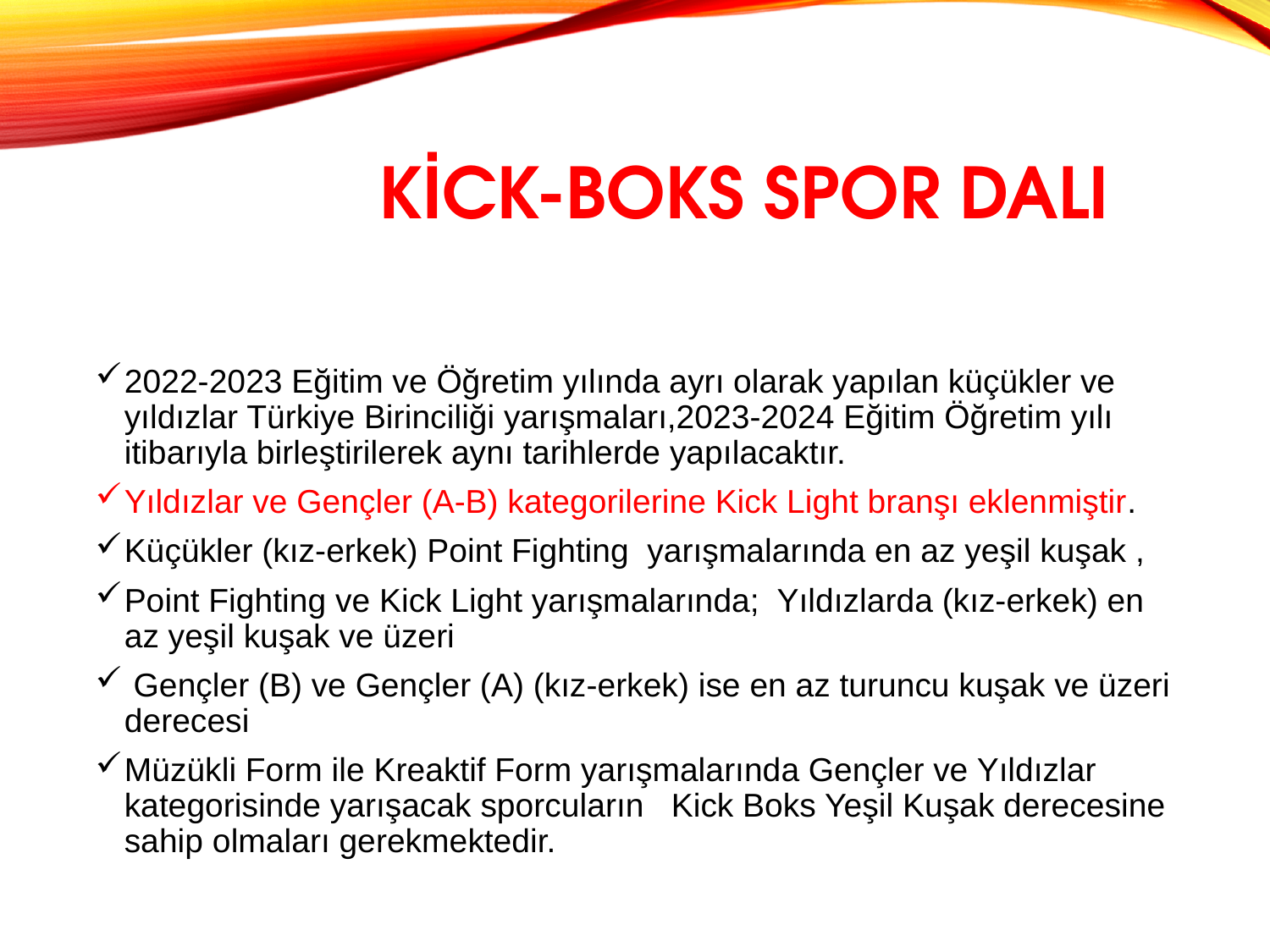

# KİCK-BOKS SPOR DALI

2022-2023 Eğitim ve Öğretim yılında ayrı olarak yapılan küçükler ve yıldızlar Türkiye Birinciliği yarışmaları,2023-2024 Eğitim Öğretim yılı itibarıyla birleştirilerek aynı tarihlerde yapılacaktır.
Yıldızlar ve Gençler (A-B) kategorilerine Kick Light branşı eklenmiştir.
Küçükler (kız-erkek) Point Fighting  yarışmalarında en az yeşil kuşak ,
Point Fighting ve Kick Light yarışmalarında;  Yıldızlarda (kız-erkek) en az yeşil kuşak ve üzeri
 Gençler (B) ve Gençler (A) (kız-erkek) ise en az turuncu kuşak ve üzeri derecesi
Müzükli Form ile Kreaktif Form yarışmalarında Gençler ve Yıldızlar kategorisinde yarışacak sporcuların   Kick Boks Yeşil Kuşak derecesine sahip olmaları gerekmektedir.